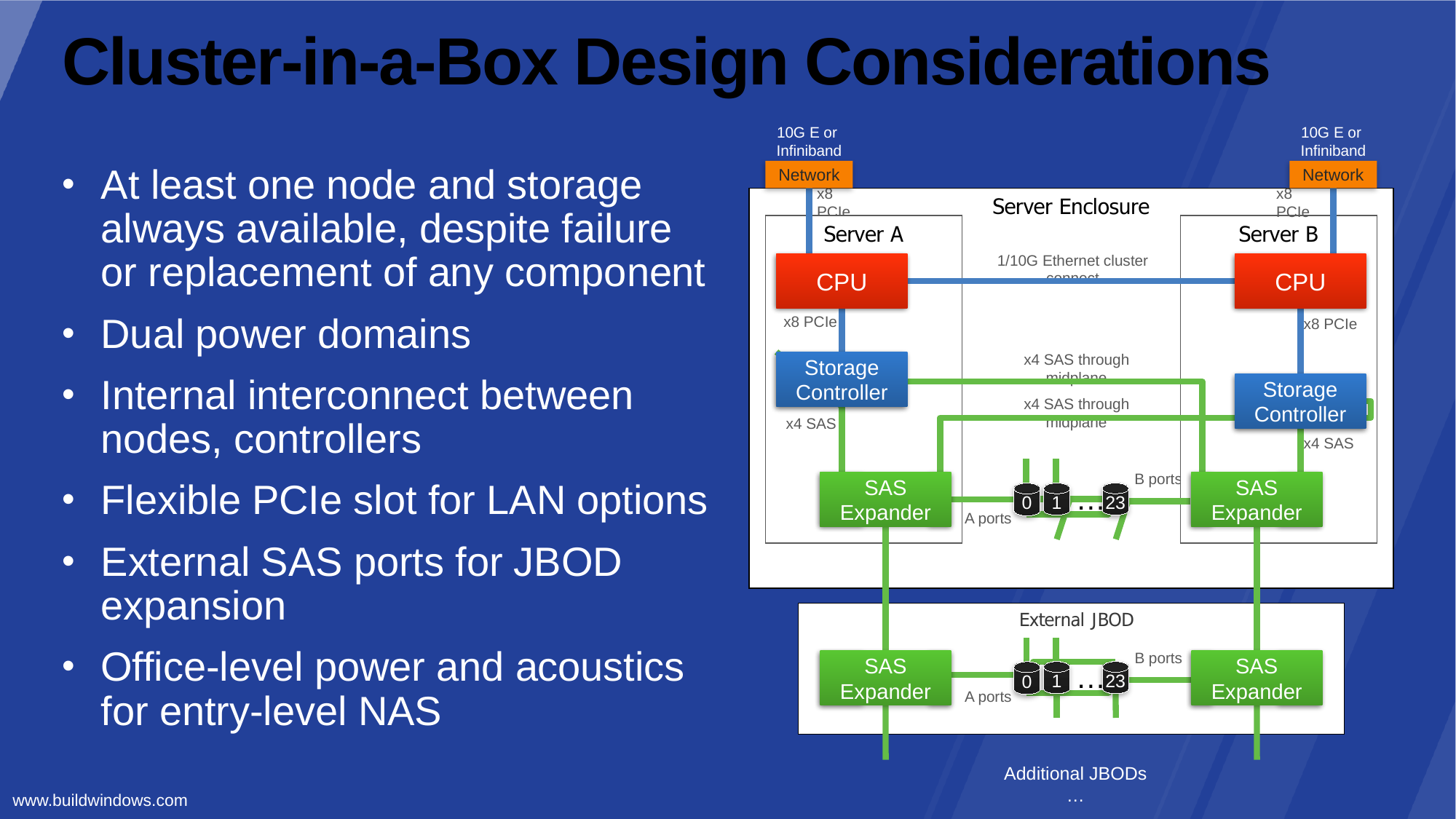

# Cluster-in-a-Box Design Considerations
10G E or  Infiniband
10G E or  Infiniband
Network
Network
Server Enclosure
x8 PCIe
x8 PCIe
Server A
Server B

CPU

CPU

1/10G Ethernet cluster connect
x8 PCIe
x8 PCIe

Storage Controller

x4 SAS through midplane

Storage Controller

x4 SAS through midplane
x4 SAS
x4 SAS
B ports
SAS Expander

SAS Expander

1
23
0
…
A ports
  External JBOD
B ports
SAS Expander

SAS Expander

1
23
0
…
A ports
Additional JBODs …
At least one node and storage always available, despite failure or replacement of any component
Dual power domains
Internal interconnect between nodes, controllers
Flexible PCIe slot for LAN options
External SAS ports for JBOD expansion
Office-level power and acoustics for entry-level NAS